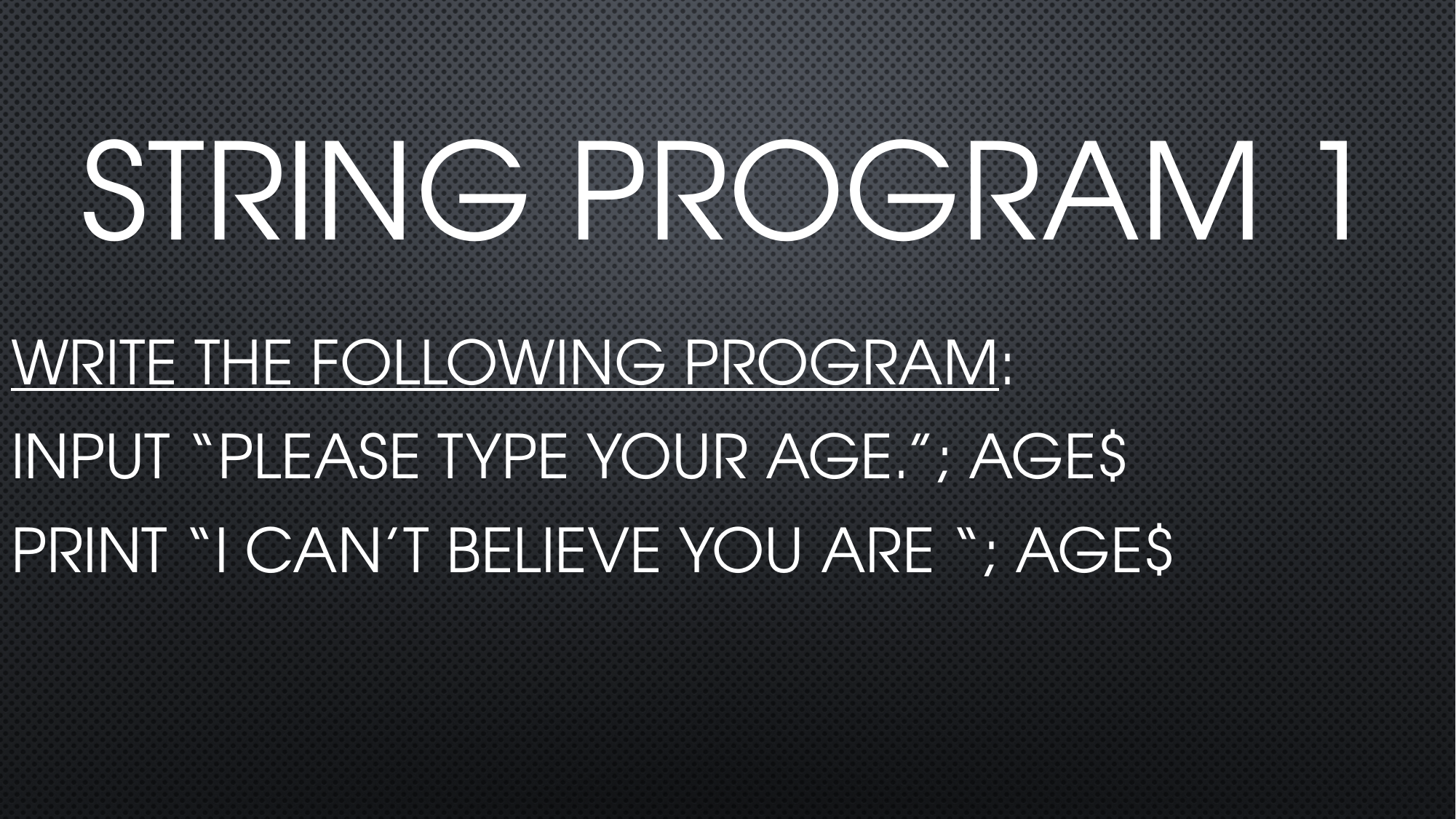

# String Program 1
Write the following program:
input “Please type your age.”; age$
print “I can’t believe you are “; age$